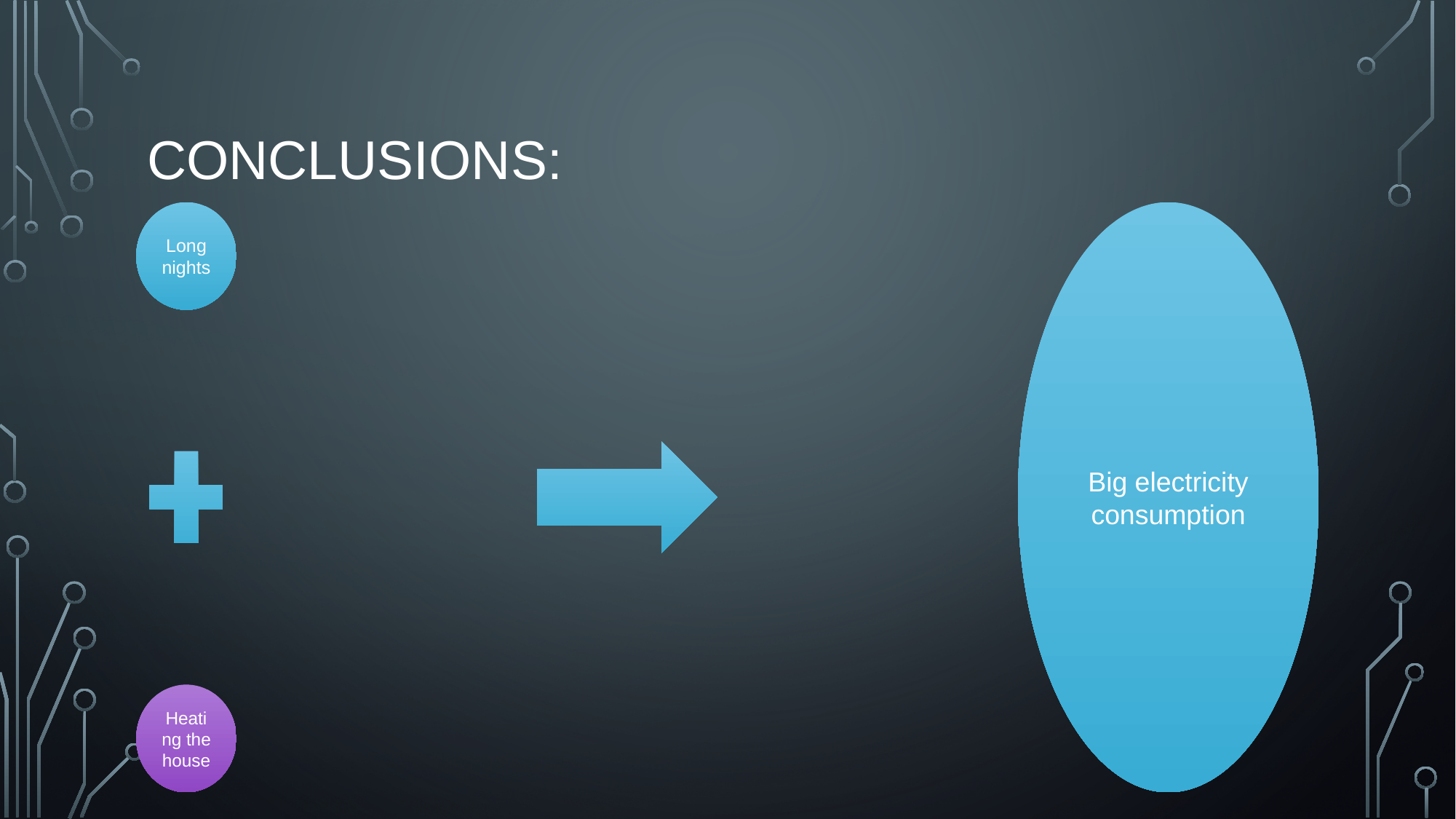

# CONCLUSIONS:
Long nights
Heating the house
Big electricity consumption